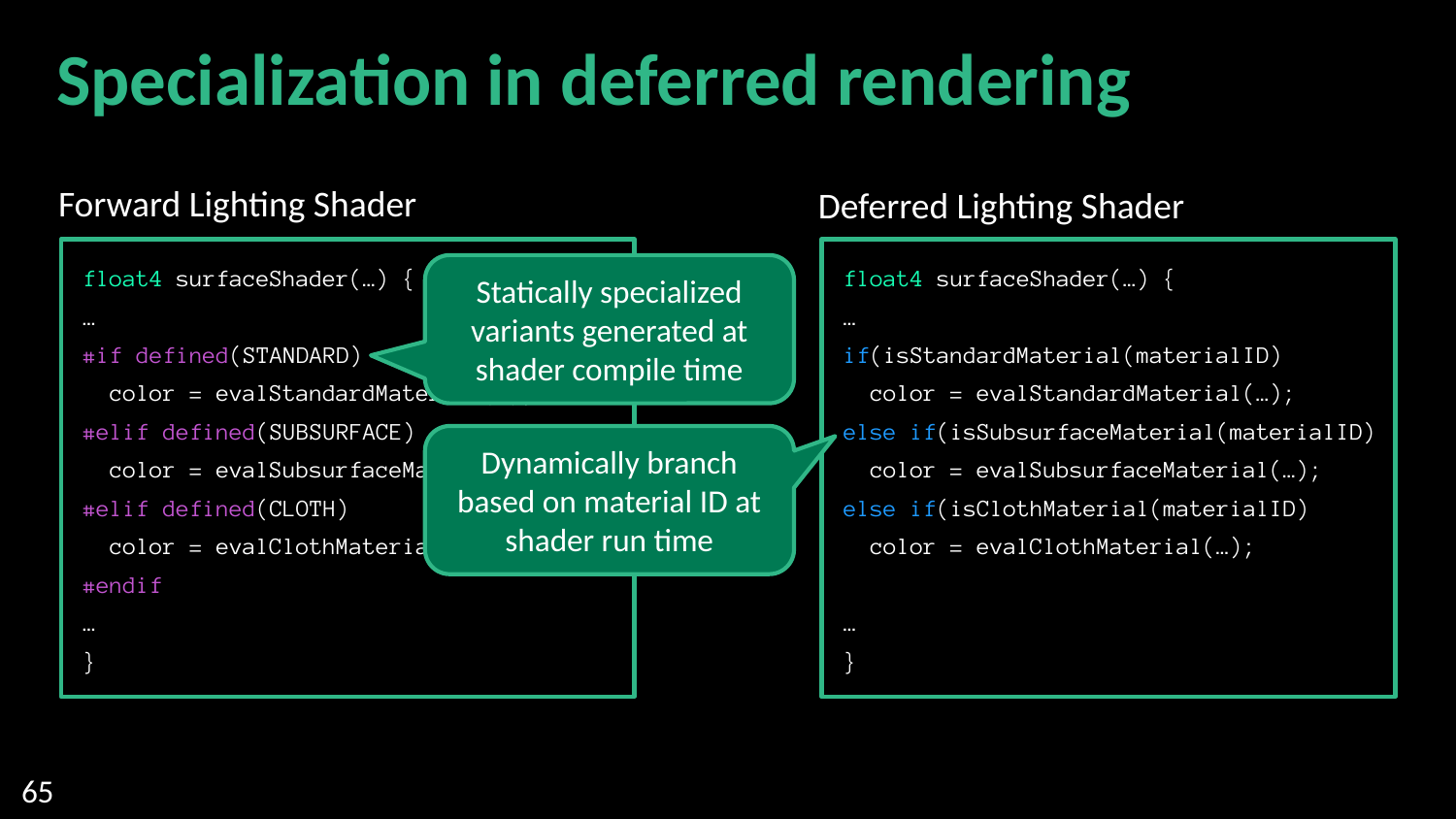

# Specialization in deferred rendering
Forward Lighting Shader
Deferred Lighting Shader

float4 surfaceShader(…) {
…
#if defined(STANDARD)
  color = evalStandardMaterial(…);
#elif defined(SUBSURFACE)
  color = evalSubsurfaceMaterial(…);
#elif defined(CLOTH)
  color = evalClothMaterial(…);
#endif
…
}

float4 surfaceShader(…) {
…
if(isStandardMaterial(materialID)
  color = evalStandardMaterial(…);
else if(isSubsurfaceMaterial(materialID)
  color = evalSubsurfaceMaterial(…);
else if(isClothMaterial(materialID)
  color = evalClothMaterial(…);

…
}
Statically specialized variants generated at shader compile time
Dynamically branch based on material ID at shader run time
65